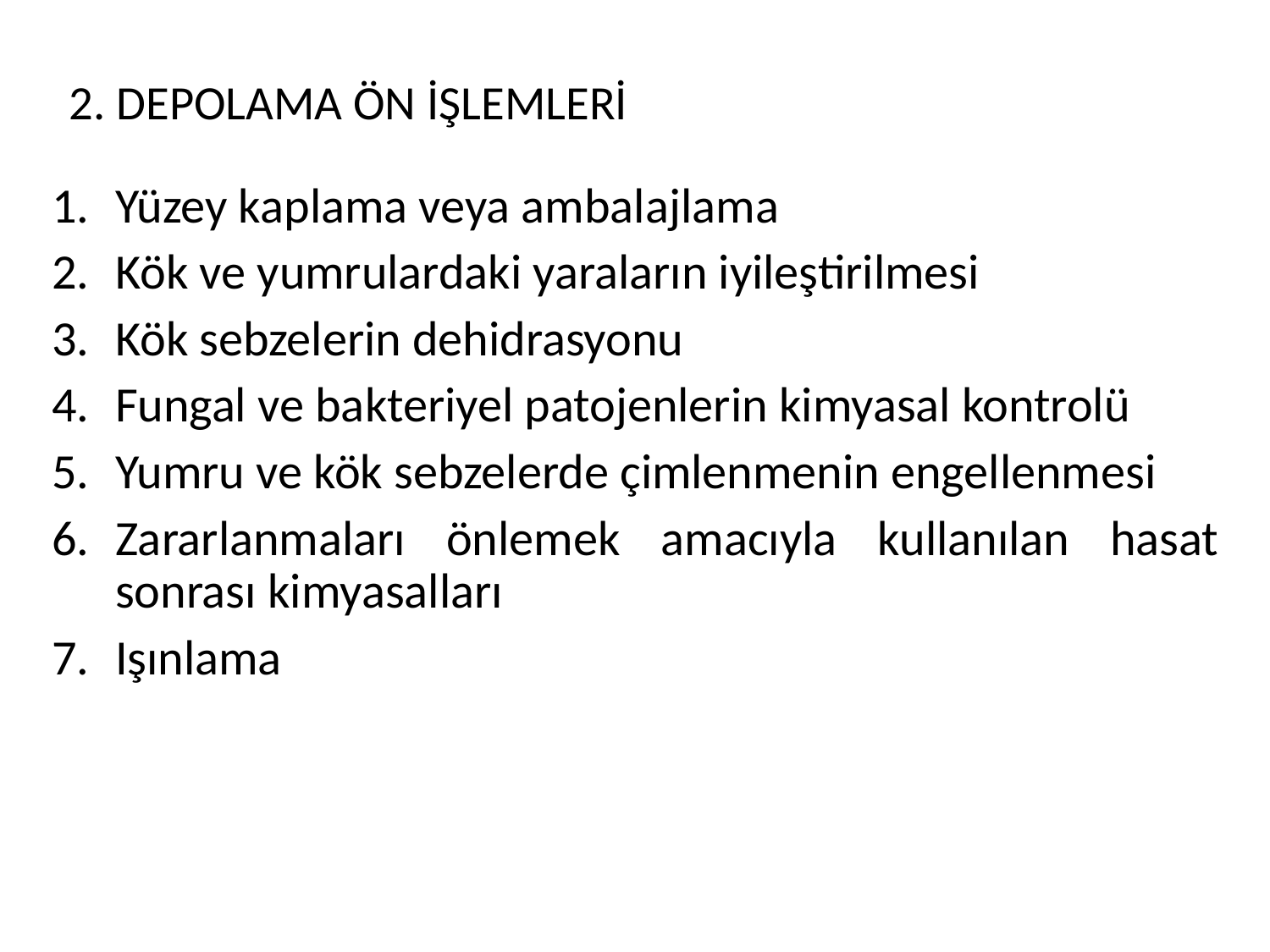

# 2. DEPOLAMA ÖN İŞLEMLERİ
Yüzey kaplama veya ambalajlama
Kök ve yumrulardaki yaraların iyileştirilmesi
Kök sebzelerin dehidrasyonu
Fungal ve bakteriyel patojenlerin kimyasal kontrolü
Yumru ve kök sebzelerde çimlenmenin engellenmesi
Zararlanmaları önlemek amacıyla kullanılan hasat sonrası kimyasalları
Işınlama